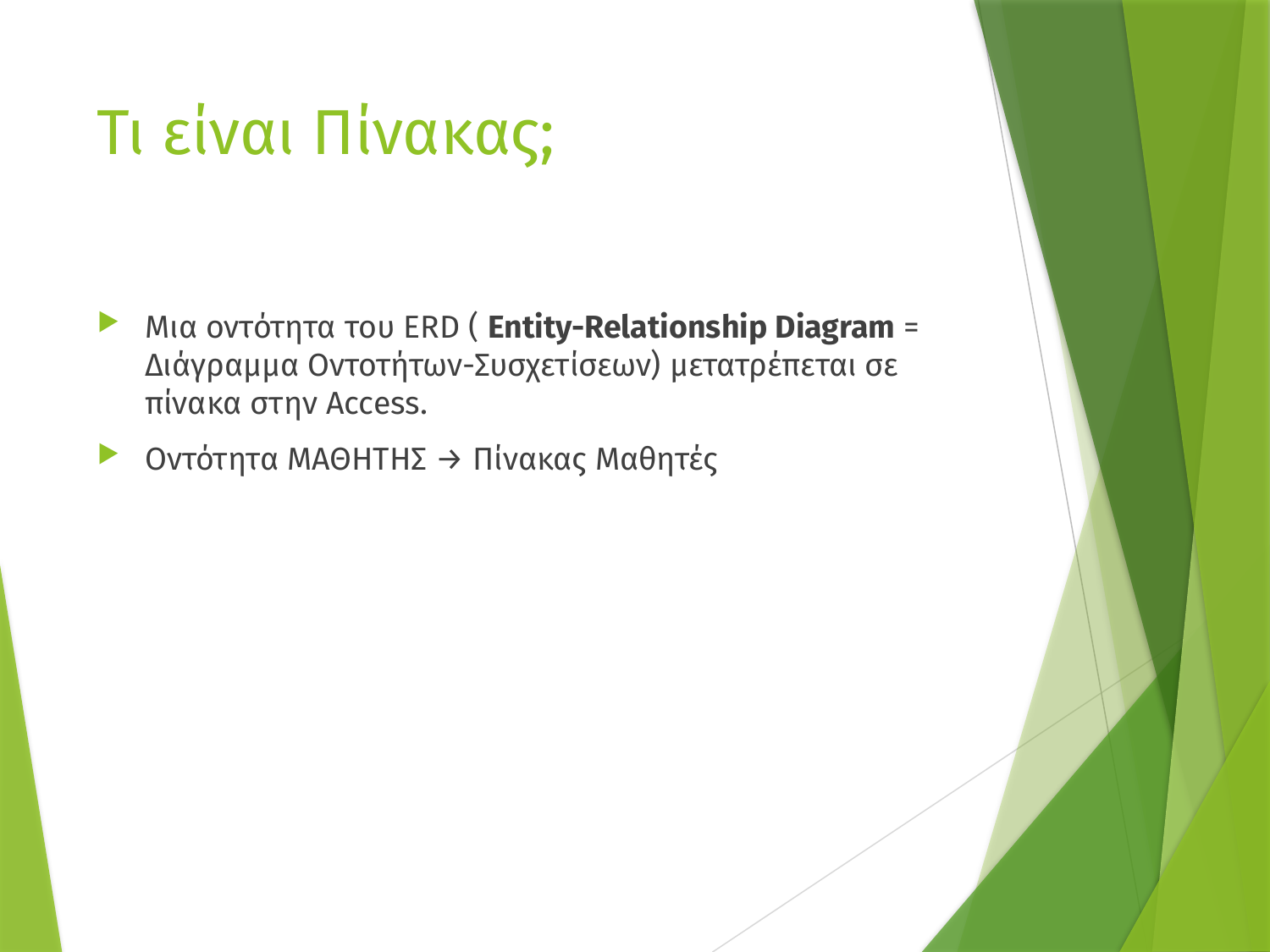

# Τι είναι Πίνακας;
Μια οντότητα του ERD ( Entity-Relationship Diagram = Διάγραμμα Οντοτήτων-Συσχετίσεων) μετατρέπεται σε πίνακα στην Access.
Οντότητα ΜΑΘΗΤΗΣ → Πίνακας Μαθητές